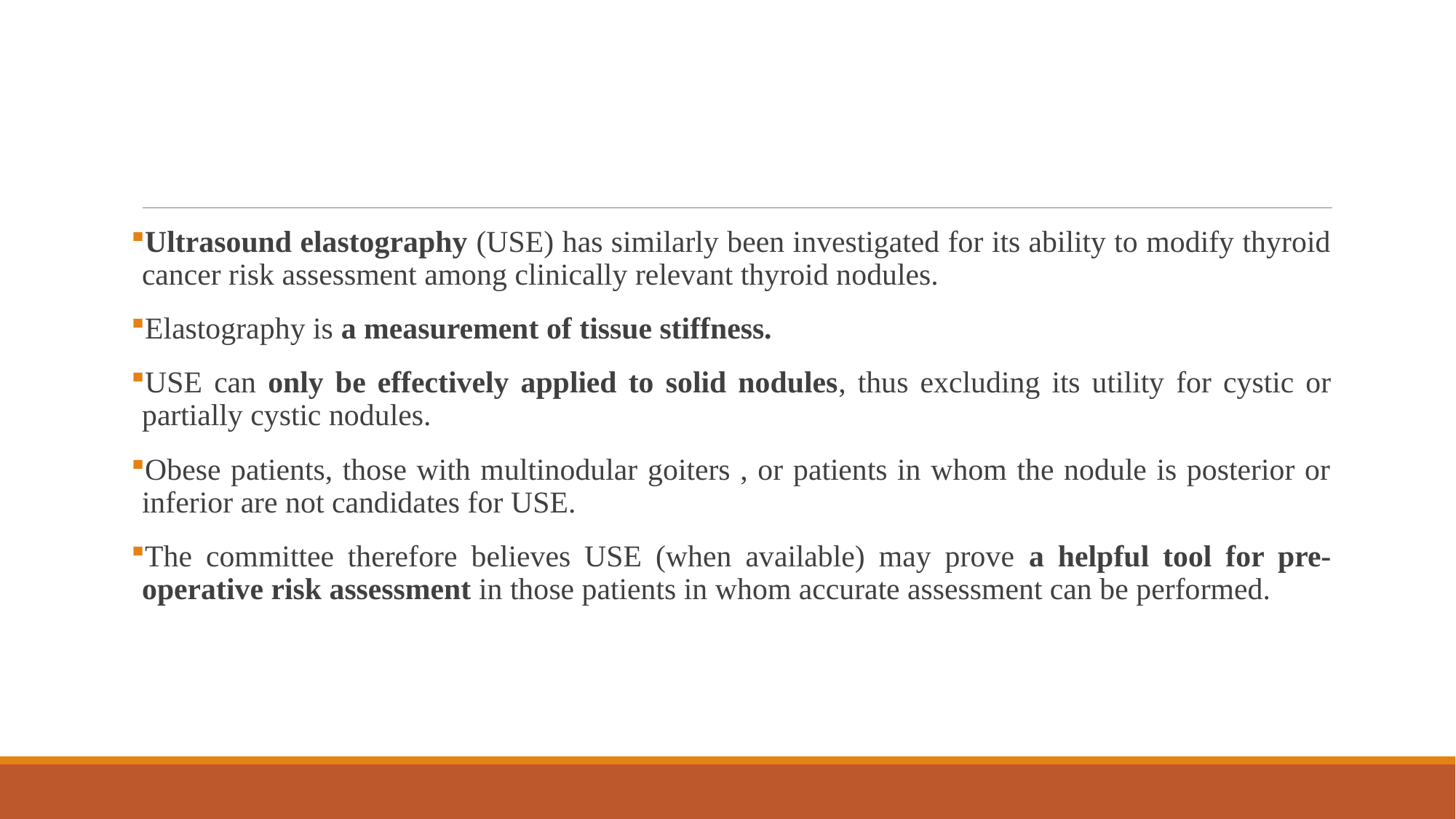

#
Ultrasound elastography (USE) has similarly been investigated for its ability to modify thyroid cancer risk assessment among clinically relevant thyroid nodules.
Elastography is a measurement of tissue stiffness.
USE can only be effectively applied to solid nodules, thus excluding its utility for cystic or partially cystic nodules.
Obese patients, those with multinodular goiters , or patients in whom the nodule is posterior or inferior are not candidates for USE.
The committee therefore believes USE (when available) may prove a helpful tool for pre-operative risk assessment in those patients in whom accurate assessment can be performed.